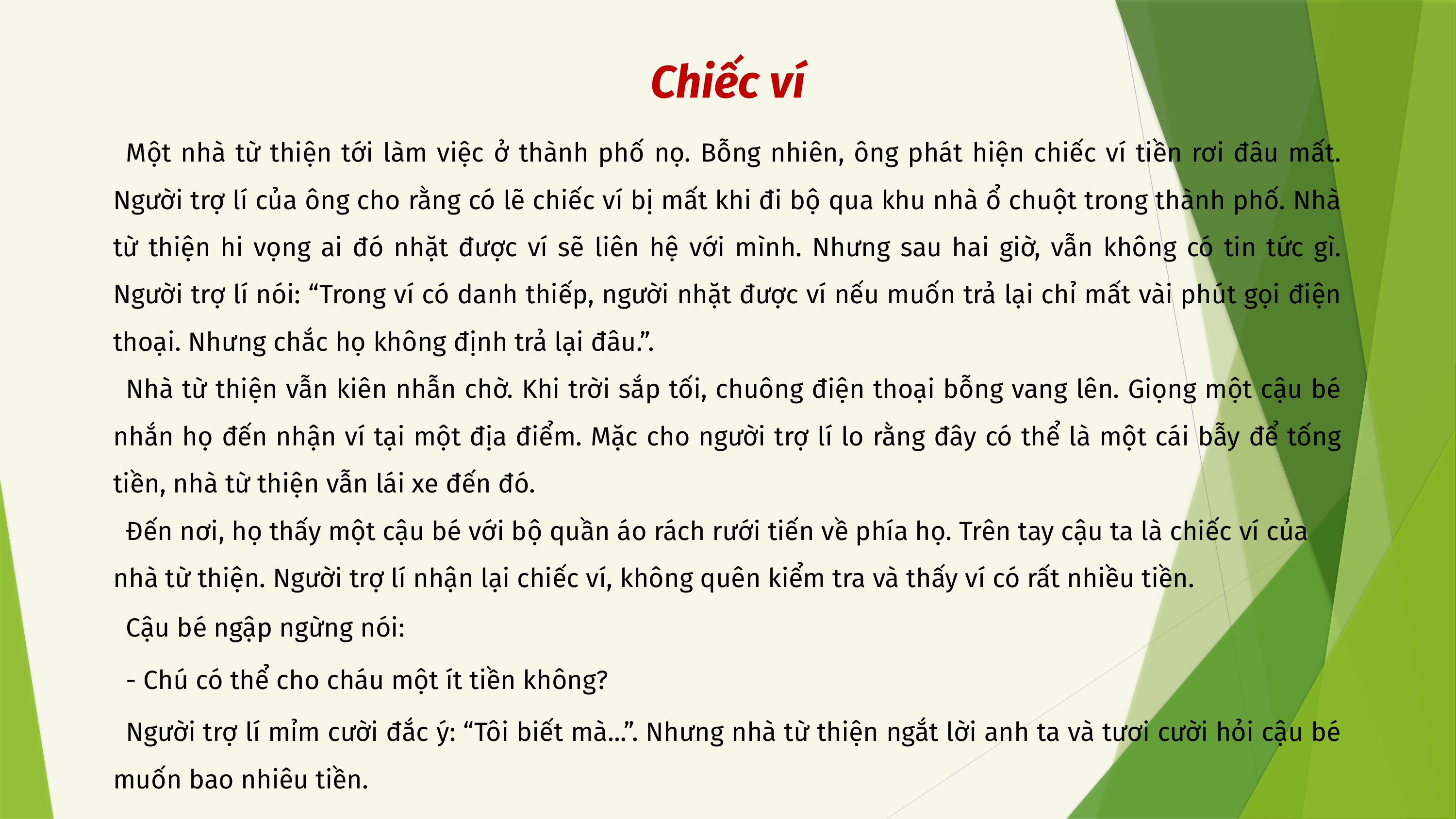

Chiếc ví
Một nhà từ thiện tới làm việc ở thành phố nọ. Bỗng nhiên, ông phát hiện chiếc ví tiền rơi đâu mất. Người trợ lí của ông cho rằng có lẽ chiếc ví bị mất khi đi bộ qua khu nhà ổ chuột trong thành phố. Nhà từ thiện hi vọng ai đó nhặt được ví sẽ liên hệ với mình. Nhưng sau hai giờ, vẫn không có tin tức gì. Người trợ lí nói: “Trong ví có danh thiếp, người nhặt được ví nếu muốn trả lại chỉ mất vài phút gọi điện thoại. Nhưng chắc họ không định trả lại đâu.”.
Nhà từ thiện vẫn kiên nhẫn chờ. Khi trời sắp tối, chuông điện thoại bỗng vang lên. Giọng một cậu bé nhắn họ đến nhận ví tại một địa điểm. Mặc cho người trợ lí lo rằng đây có thể là một cái bẫy để tống tiền, nhà từ thiện vẫn lái xe đến đó.
Đến nơi, họ thấy một cậu bé với bộ quần áo rách rưới tiến về phía họ. Trên tay cậu ta là chiếc ví của nhà từ thiện. Người trợ lí nhận lại chiếc ví, không quên kiểm tra và thấy ví có rất nhiều tiền.
Cậu bé ngập ngừng nói:
- Chú có thể cho cháu một ít tiền không?
Người trợ lí mỉm cười đắc ý: “Tôi biết mà...”. Nhưng nhà từ thiện ngắt lời anh ta và tươi cười hỏi cậu bé muốn bao nhiêu tiền.